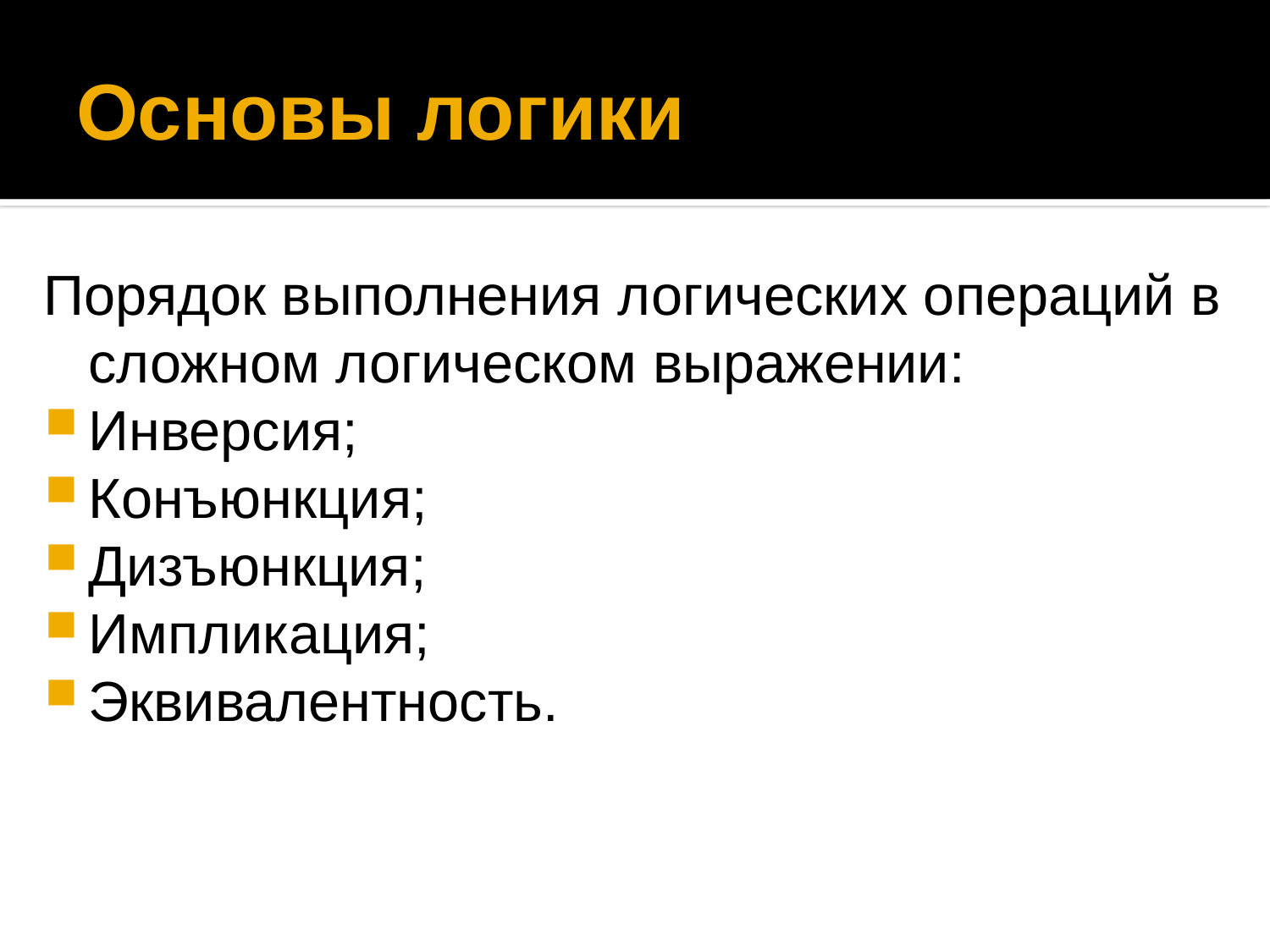

# Основы логики
Порядок выполнения логических операций в сложном логическом выражении:
Инверсия;
Конъюнкция;
Дизъюнкция;
Импликация;
Эквивалентность.